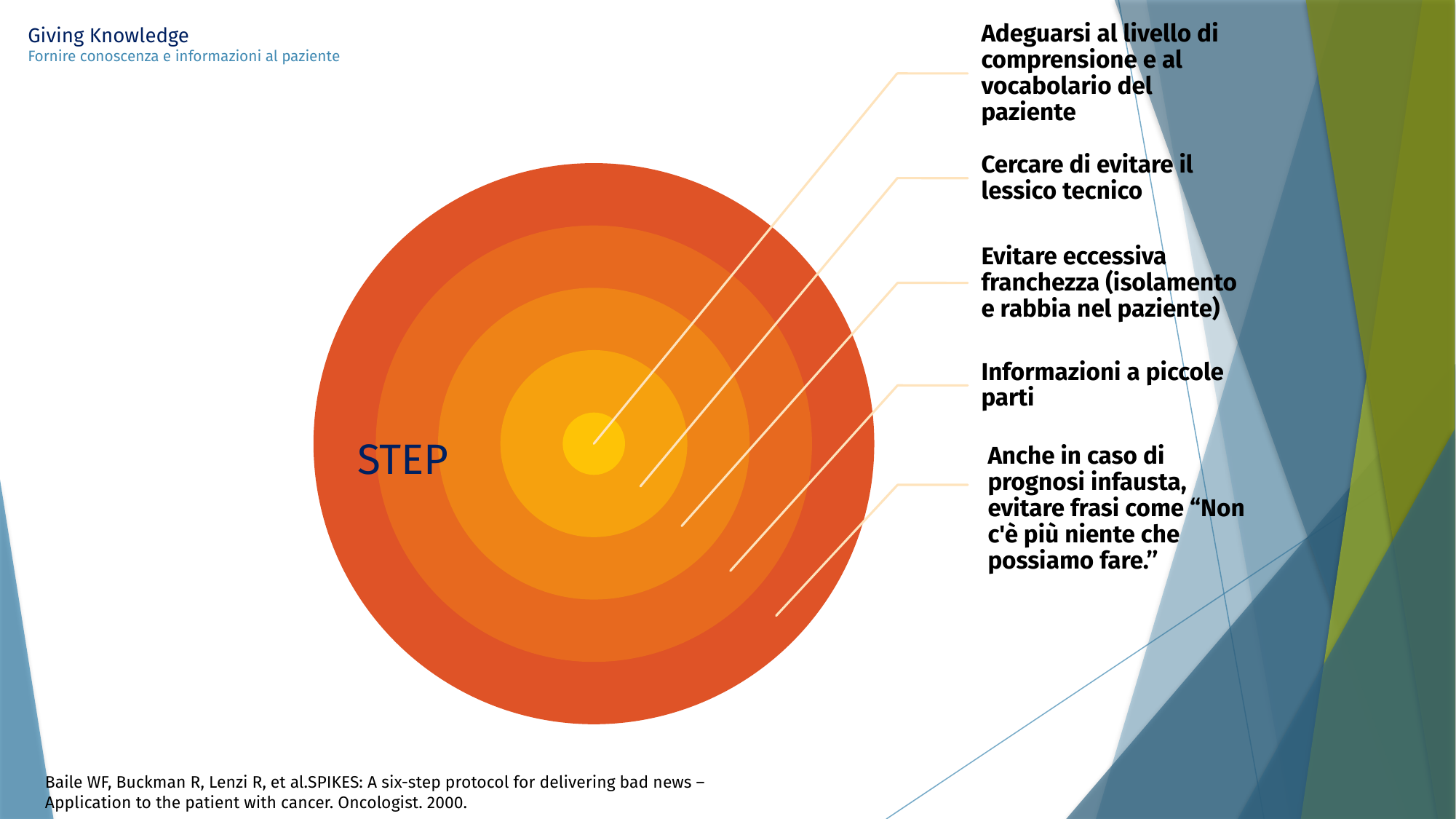

Adeguarsi al livello di comprensione e al vocabolario del paziente
Cercare di evitare il lessico tecnico
Evitare eccessiva franchezza (isolamento e rabbia nel paziente)
Informazioni a piccole parti
Anche in caso di prognosi infausta, evitare frasi come “Non c'è più niente che possiamo fare.’’
# Giving Knowledge Fornire conoscenza e informazioni al paziente

STEP
Baile WF, Buckman R, Lenzi R, et al.SPIKES: A six-step protocol for delivering bad news – Application to the patient with cancer. Oncologist. 2000.